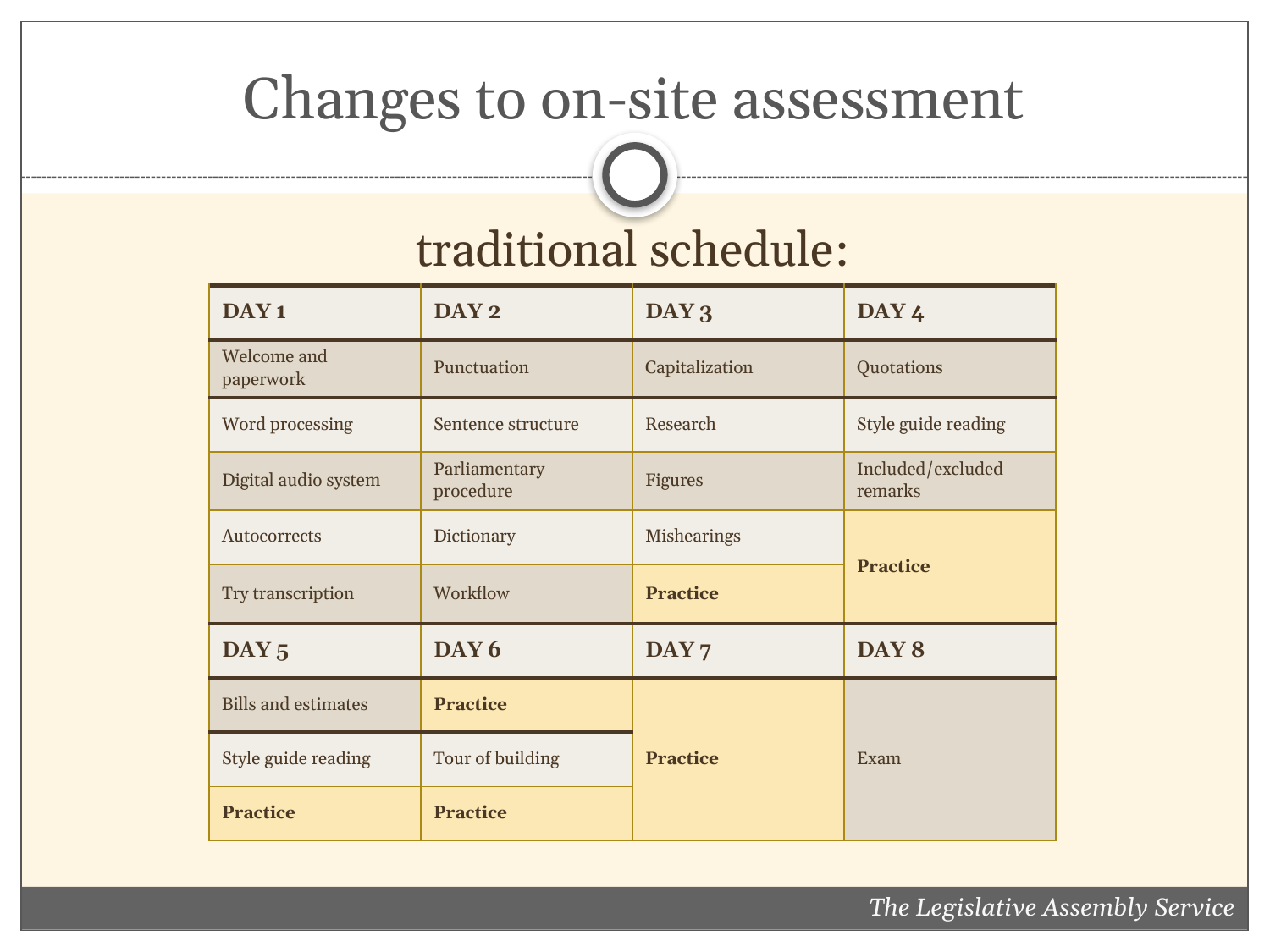

# Changes to on-site assessment
traditional schedule:

| Day 1 | Day 2 | Day 3 | Day 4 |
| --- | --- | --- | --- |
| Welcome and paperwork | Punctuation | Capitalization | Quotations |
| Word processing | Sentence structure | Research | Style guide reading |
| Digital audio system | Parliamentary procedure | Figures | Included/excluded remarks |
| Autocorrects | Dictionary | Mishearings | Practice |
| Try transcription | Workflow | Practice |  |
| Day 5 | Day 6 | Day 7 | Day 8 |
| Bills and estimates | Practice | Practice | Exam |
| Style guide reading | Tour of building |  |  |
| Practice | Practice |  |  |
The Legislative Assembly Service